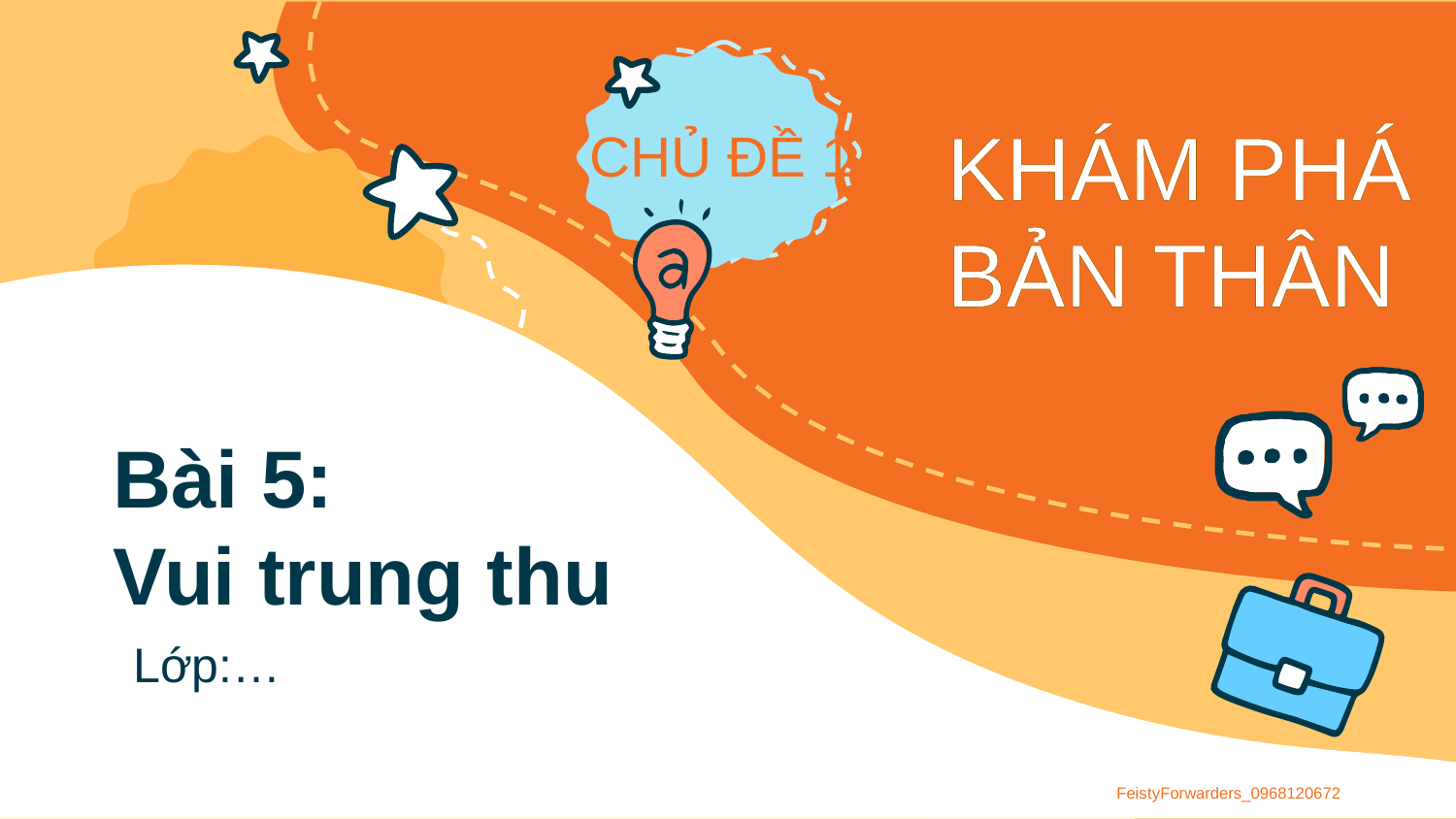

# Bài 5: Vui trung thu
Lớp:…